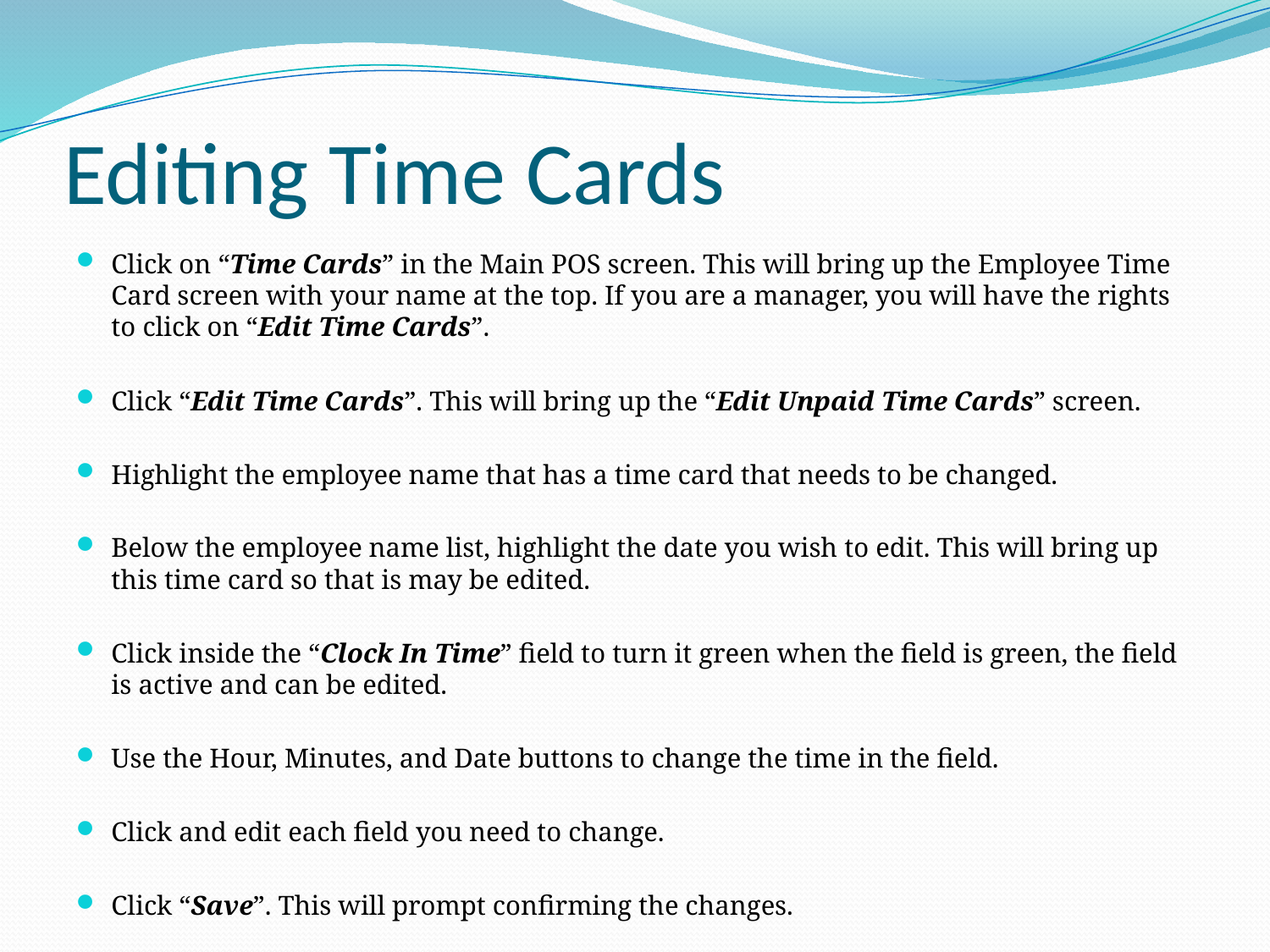

# Editing Time Cards

Click on “Time Cards” in the Main POS screen. This will bring up the Employee Time Card screen with your name at the top. If you are a manager, you will have the rights to click on “Edit Time Cards”.

Click “Edit Time Cards”. This will bring up the “Edit Unpaid Time Cards” screen.

Highlight the employee name that has a time card that needs to be changed.

Below the employee name list, highlight the date you wish to edit. This will bring up this time card so that is may be edited.

Click inside the “Clock In Time” field to turn it green when the field is green, the field is active and can be edited.

Use the Hour, Minutes, and Date buttons to change the time in the field.

Click and edit each field you need to change.

Click “Save”. This will prompt confirming the changes.